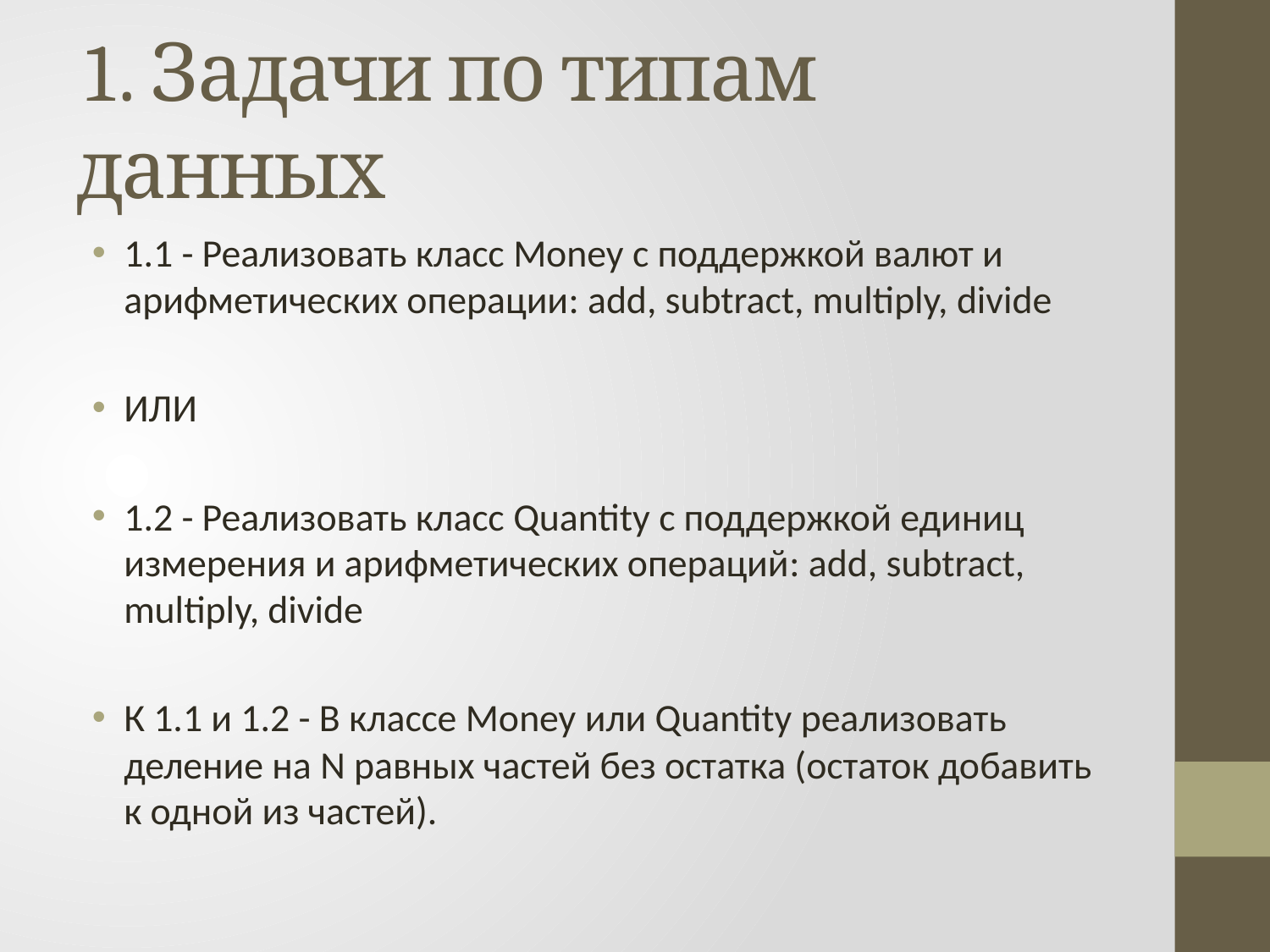

# 1. Задачи по типам данных
1.1 - Реализовать класс Money с поддержкой валют и арифметических операции: add, subtract, multiply, divide

ИЛИ

1.2 - Реализовать класс Quantity с поддержкой единиц измерения и арифметических операций: add, subtract, multiply, divide

К 1.1 и 1.2 - В классе Money или Quantity реализовать деление на N равных частей без остатка (остаток добавить к одной из частей).